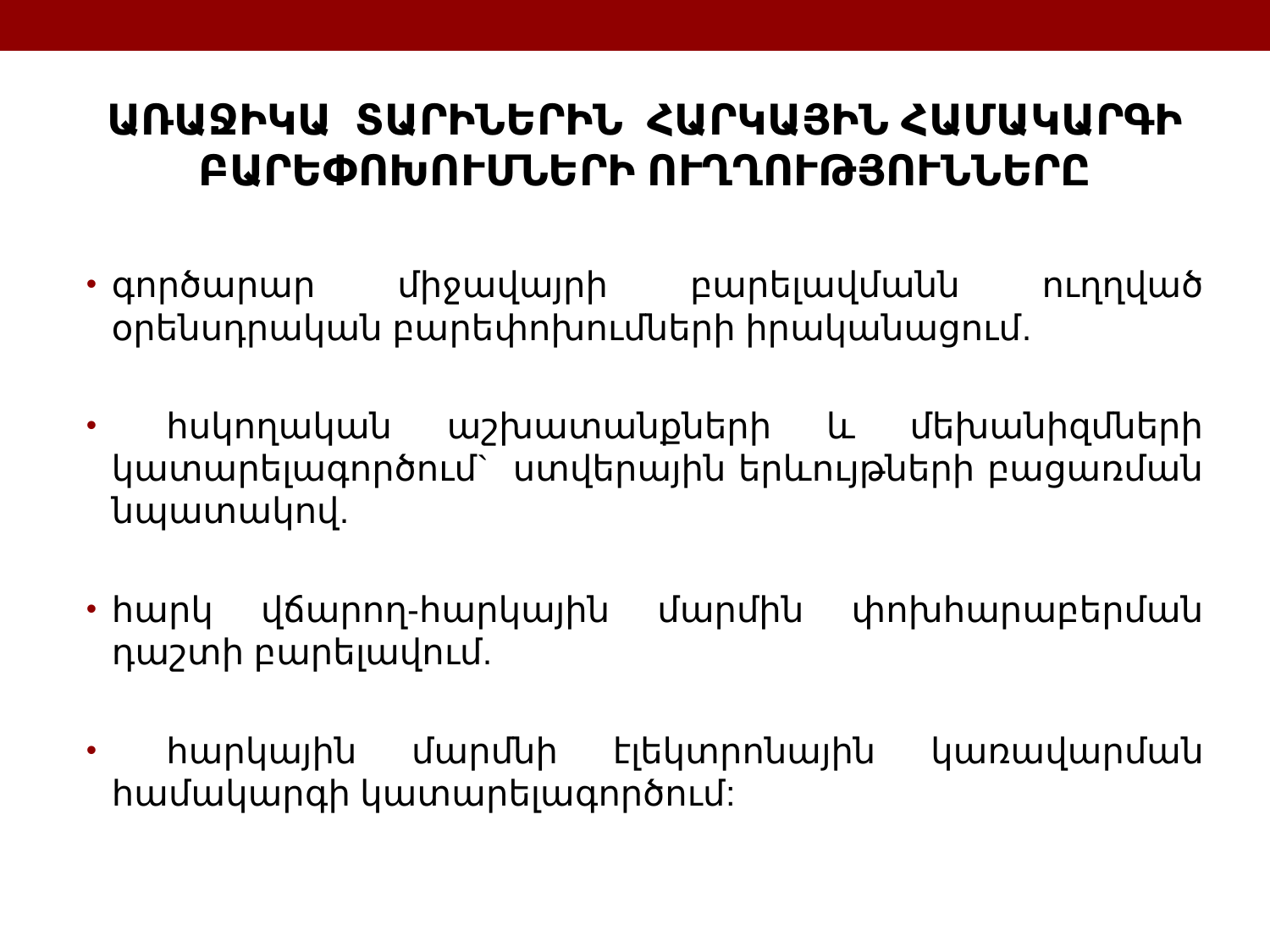

ԱՌԱՋԻԿԱ  ՏԱՐԻՆԵՐԻՆ  ՀԱՐԿԱՅԻՆ ՀԱՄԱԿԱՐԳԻ ԲԱՐԵՓՈԽՈՒՄՆԵՐԻ ՈՒՂՂՈՒԹՅՈՒՆՆԵՐԸ

գործարար միջավայրի բարելավմանն ուղղված օրենսդրական բարեփոխումների իրականացում.

 հսկողական աշխատանքների և մեխանիզմների կատարելագործում`  ստվերային երևույթների բացառման նպատակով.

հարկ վճարող-հարկային մարմին փոխհարաբերման դաշտի բարելավում.

 հարկային մարմնի էլեկտրոնային կառավարման համակարգի կատարելագործում: